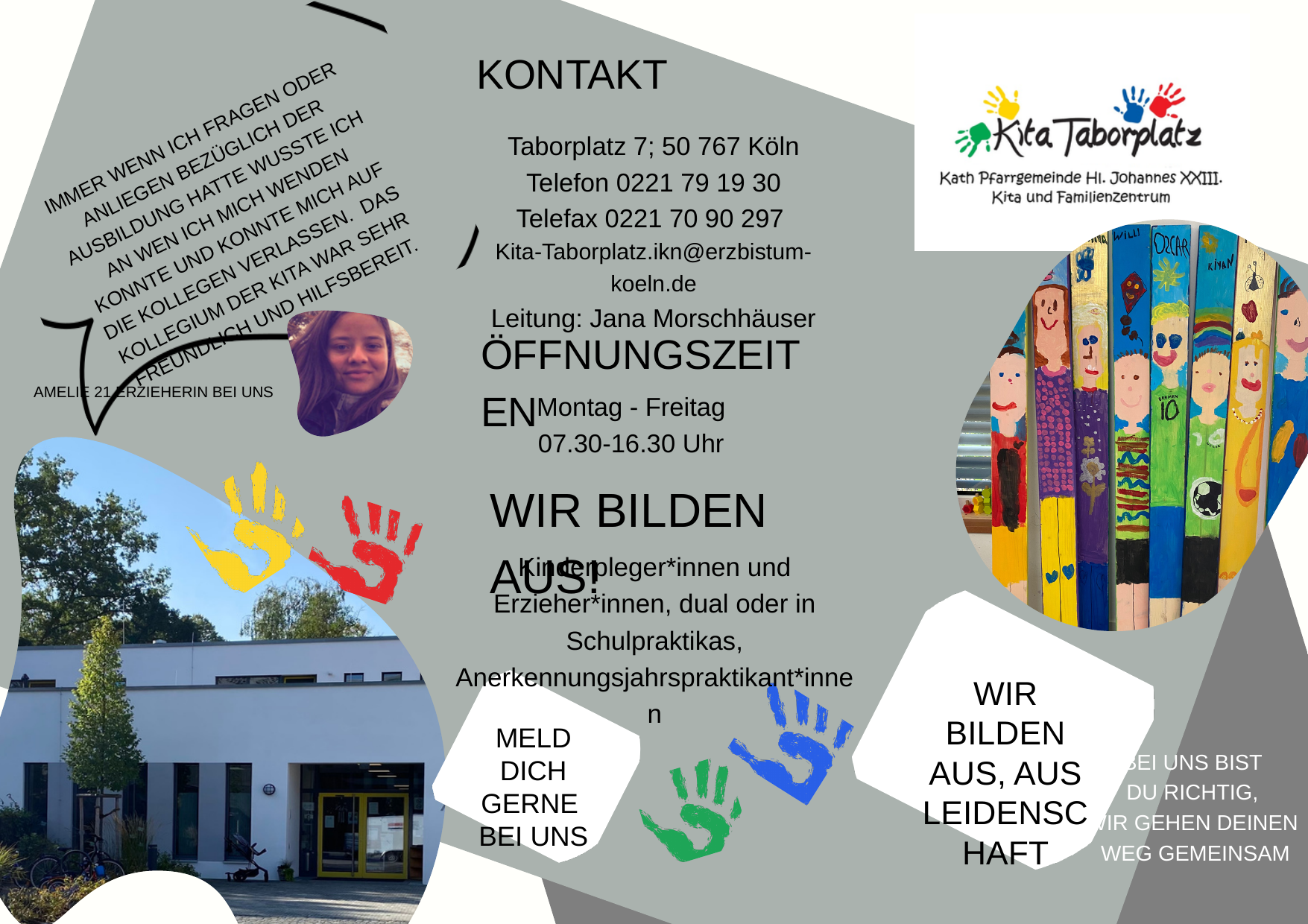

KONTAKT

IMMER WENN ICH FRAGEN ODER ANLIEGEN BEZÜGLICH DER AUSBILDUNG HATTE WUSSTE ICH AN WEN ICH MICH WENDEN KONNTE UND KONNTE MICH AUF DIE KOLLEGEN VERLASSEN.  DAS KOLLEGIUM DER KITA WAR SEHR FREUNDLICH UND HILFSBEREIT.

Taborplatz 7; 50 767 Köln
Telefon 0221 79 19 30
Telefax 0221 70 90 297
Kita-Taborplatz.ikn@erzbistum-koeln.de
Leitung: Jana Morschhäuser

ÖFFNUNGSZEITEN
AMELIE 21 ERZIEHERIN BEI UNS
Montag - Freitag
07.30-16.30 Uhr

WIR BILDEN AUS!

Kinderpleger*innen und Erzieher*innen, dual oder in Schulpraktikas, Anerkennungsjahrspraktikant*innen

WIR BILDEN AUS, AUS LEIDENSCHAFT

MELD DICH GERNE
BEI UNS
BEI UNS BIST
DU RICHTIG,
WIR GEHEN DEINEN
WEG GEMEINSAM